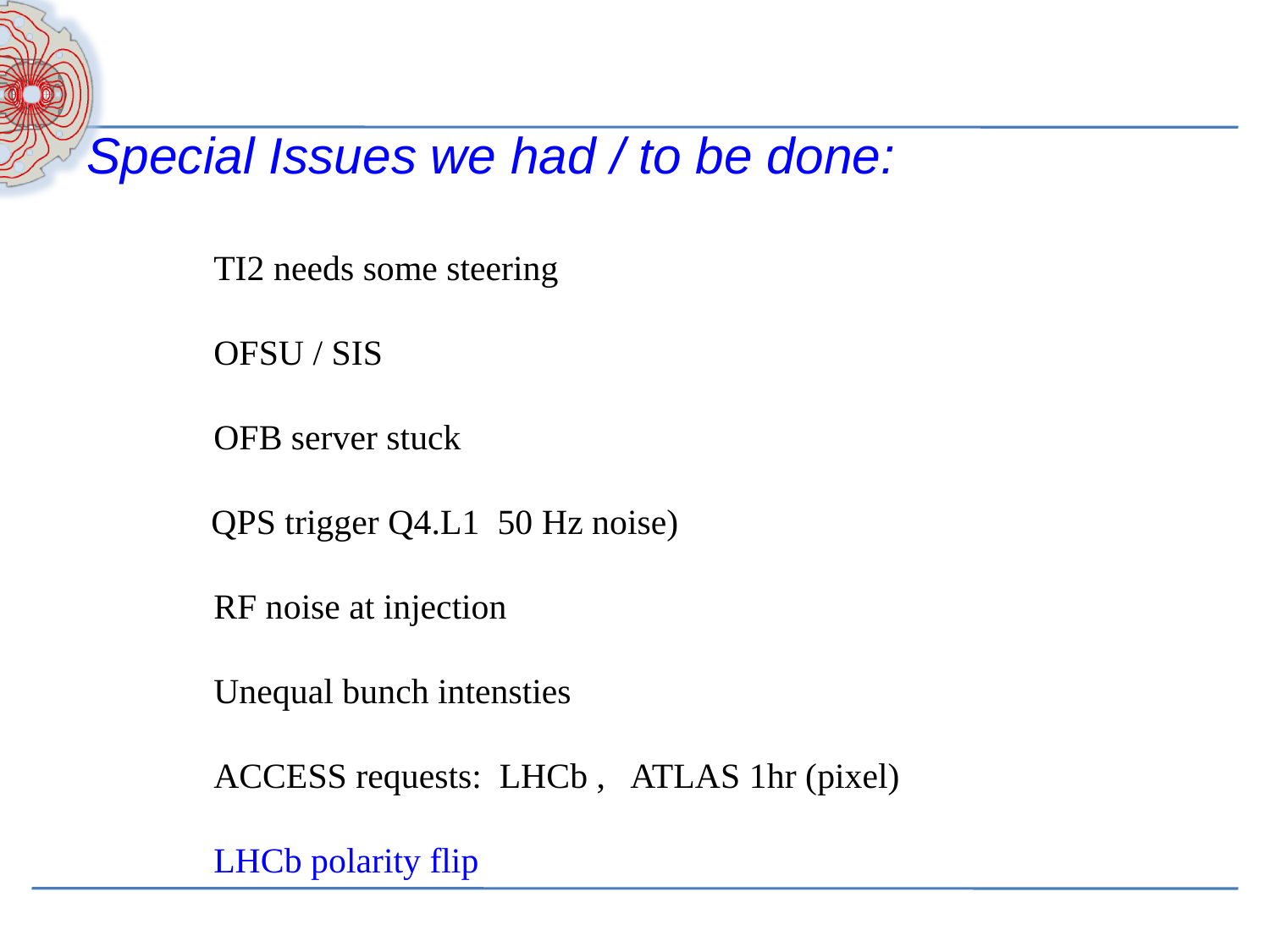

Special Issues we had / to be done:

	TI2 needs some steering

	OFSU / SIS

	OFB server stuck

              QPS trigger Q4.L1  50 Hz noise)

	RF noise at injection

	Unequal bunch intensties

	ACCESS requests:  LHCb ,   ATLAS 1hr (pixel)

	LHCb polarity flip